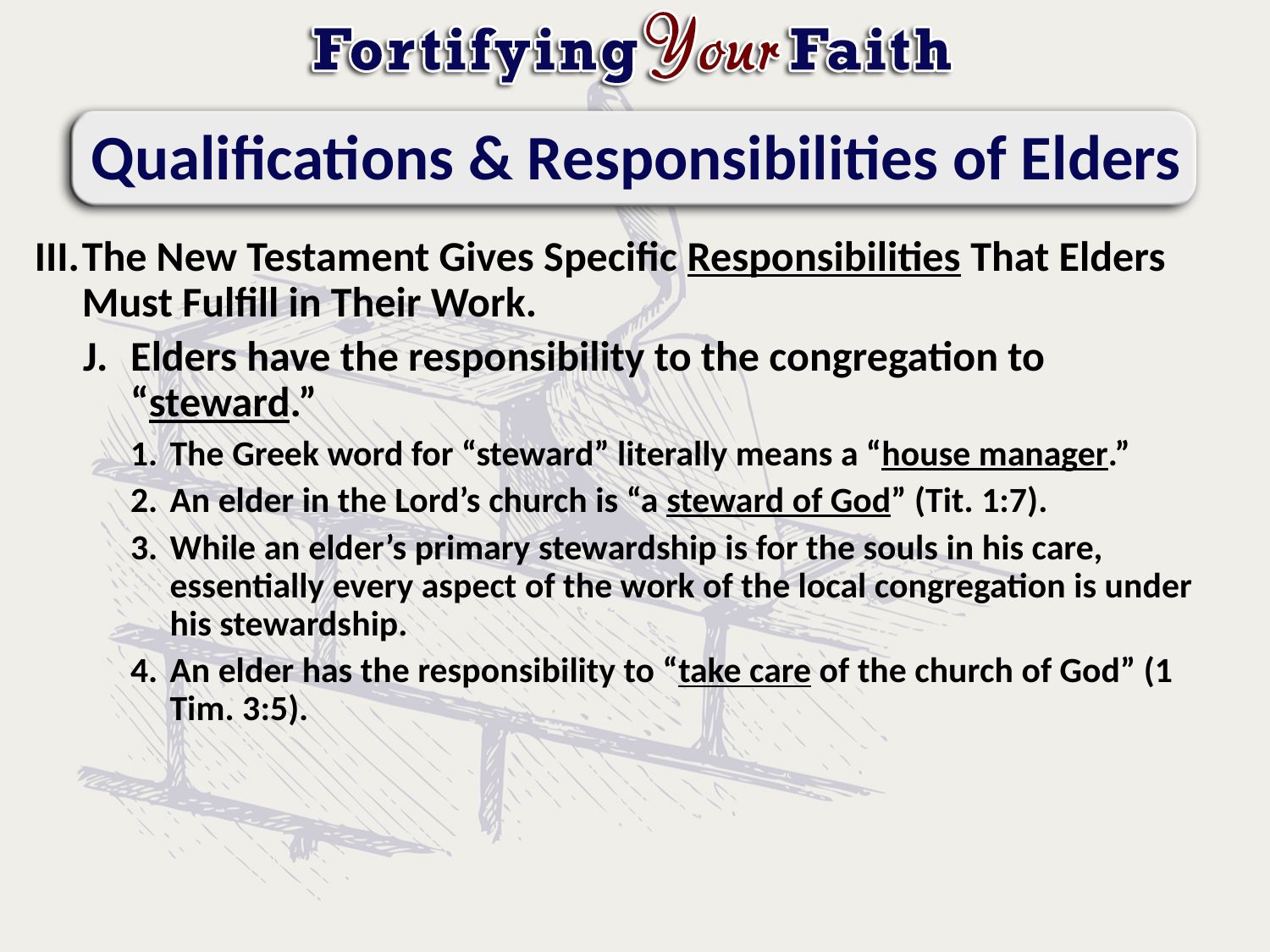

# Qualifications & Responsibilities of Elders
The New Testament Gives Specific Responsibilities That Elders Must Fulfill in Their Work.
Elders have the responsibility to the congregation to “steward.”
The Greek word for “steward” literally means a “house manager.”
An elder in the Lord’s church is “a steward of God” (Tit. 1:7).
While an elder’s primary stewardship is for the souls in his care, essentially every aspect of the work of the local congregation is under his stewardship.
An elder has the responsibility to “take care of the church of God” (1 Tim. 3:5).